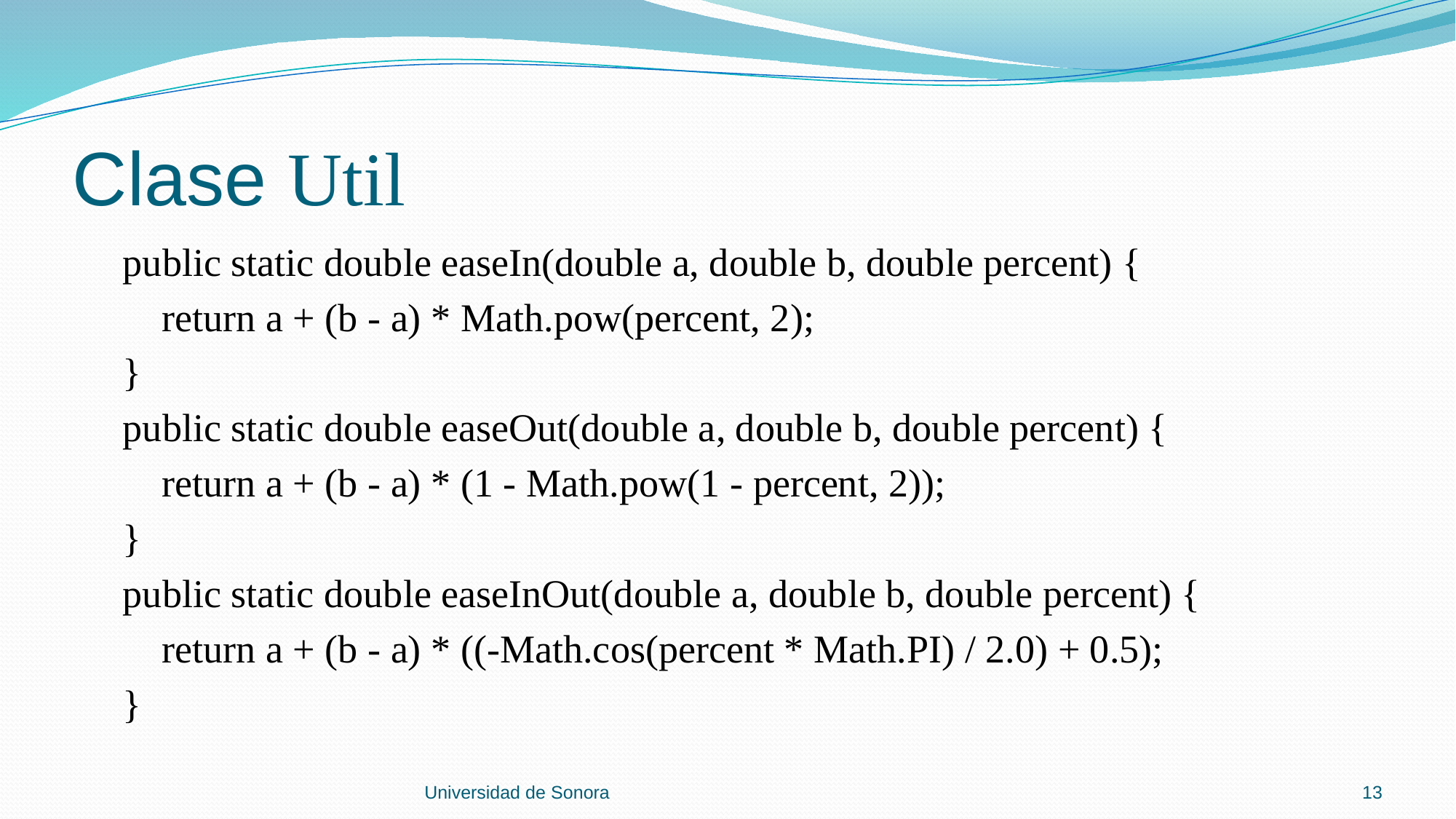

# Clase Util
    public static double easeIn(double a, double b, double percent) {
        return a + (b - a) * Math.pow(percent, 2);
    }
    public static double easeOut(double a, double b, double percent) {
        return a + (b - a) * (1 - Math.pow(1 - percent, 2));
    }
    public static double easeInOut(double a, double b, double percent) {
        return a + (b - a) * ((-Math.cos(percent * Math.PI) / 2.0) + 0.5);
    }
Universidad de Sonora
13